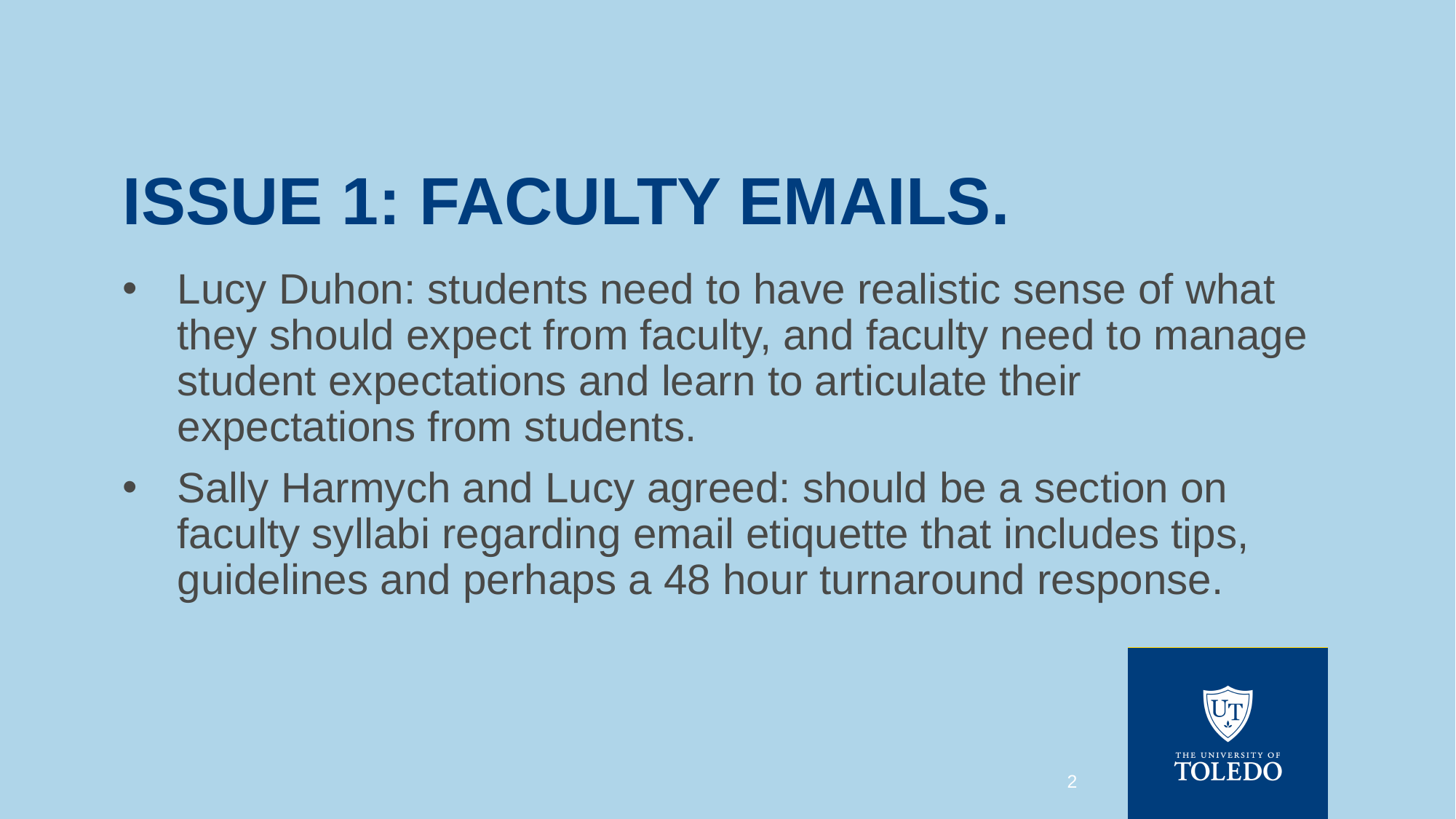

# Issue 1: Faculty Emails.
Lucy Duhon: students need to have realistic sense of what they should expect from faculty, and faculty need to manage student expectations and learn to articulate their expectations from students.
Sally Harmych and Lucy agreed: should be a section on faculty syllabi regarding email etiquette that includes tips, guidelines and perhaps a 48 hour turnaround response.

2